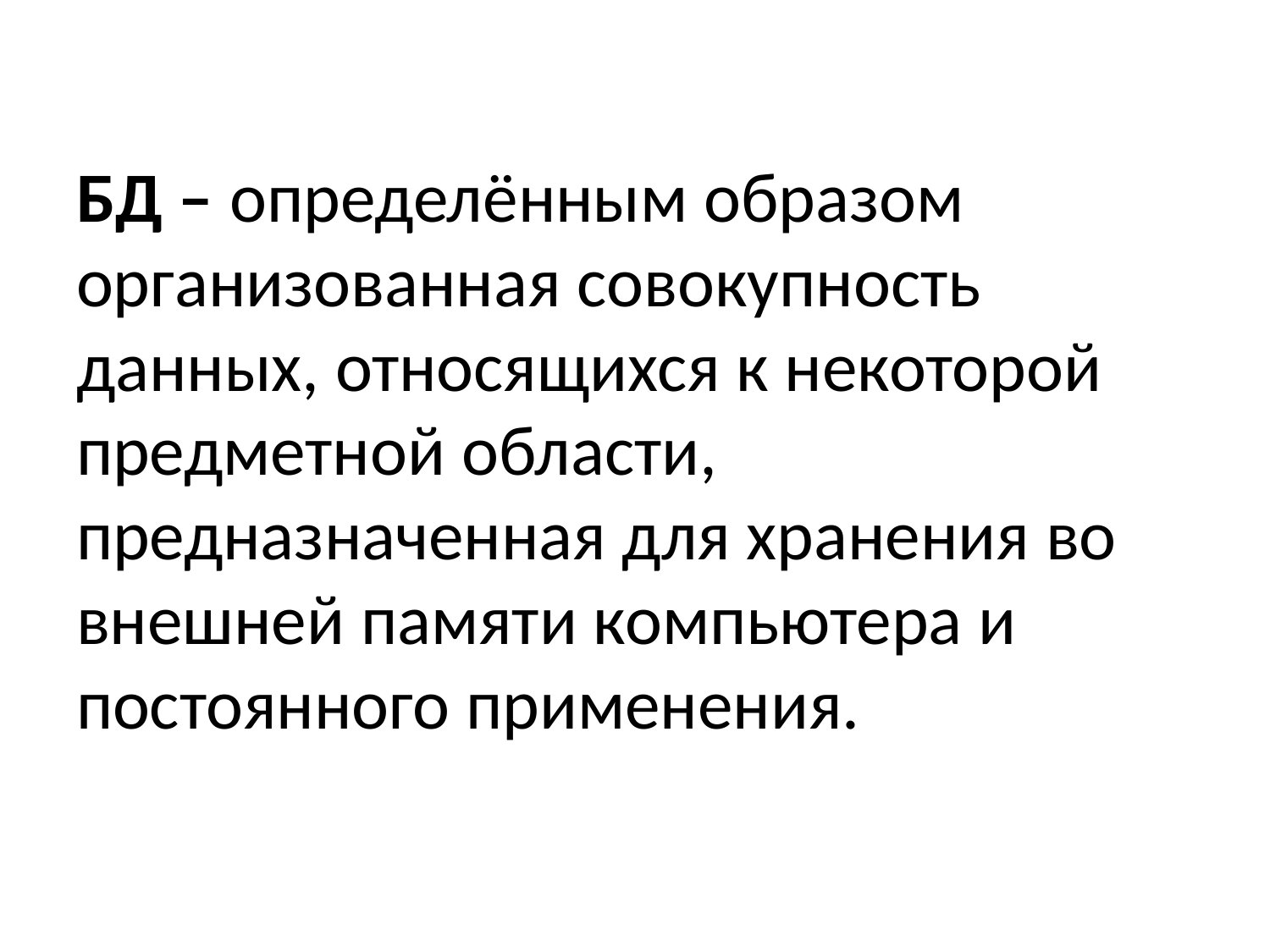

БД – определённым образом организованная совокупность данных, относящихся к некоторой предметной области, предназначенная для хранения во внешней памяти компьютера и постоянного применения.